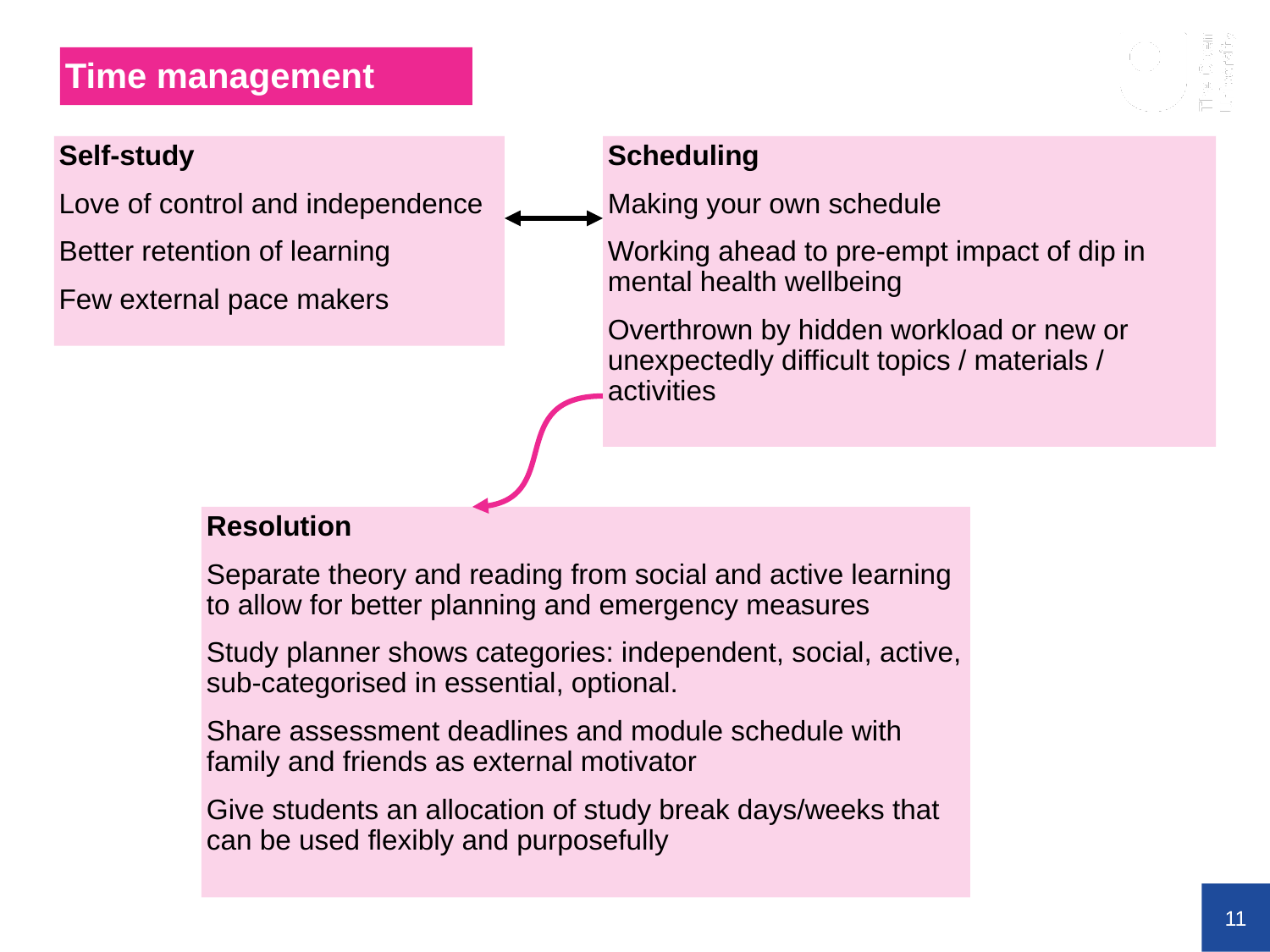

# Time management
Scheduling
Making your own schedule
Working ahead to pre-empt impact of dip in mental health wellbeing
Overthrown by hidden workload or new or unexpectedly difficult topics / materials / activities
Self-study
Love of control and independence
Better retention of learning
Few external pace makers
Resolution
Separate theory and reading from social and active learning to allow for better planning and emergency measures
Study planner shows categories: independent, social, active, sub-categorised in essential, optional.
Share assessment deadlines and module schedule with family and friends as external motivator
Give students an allocation of study break days/weeks that can be used flexibly and purposefully